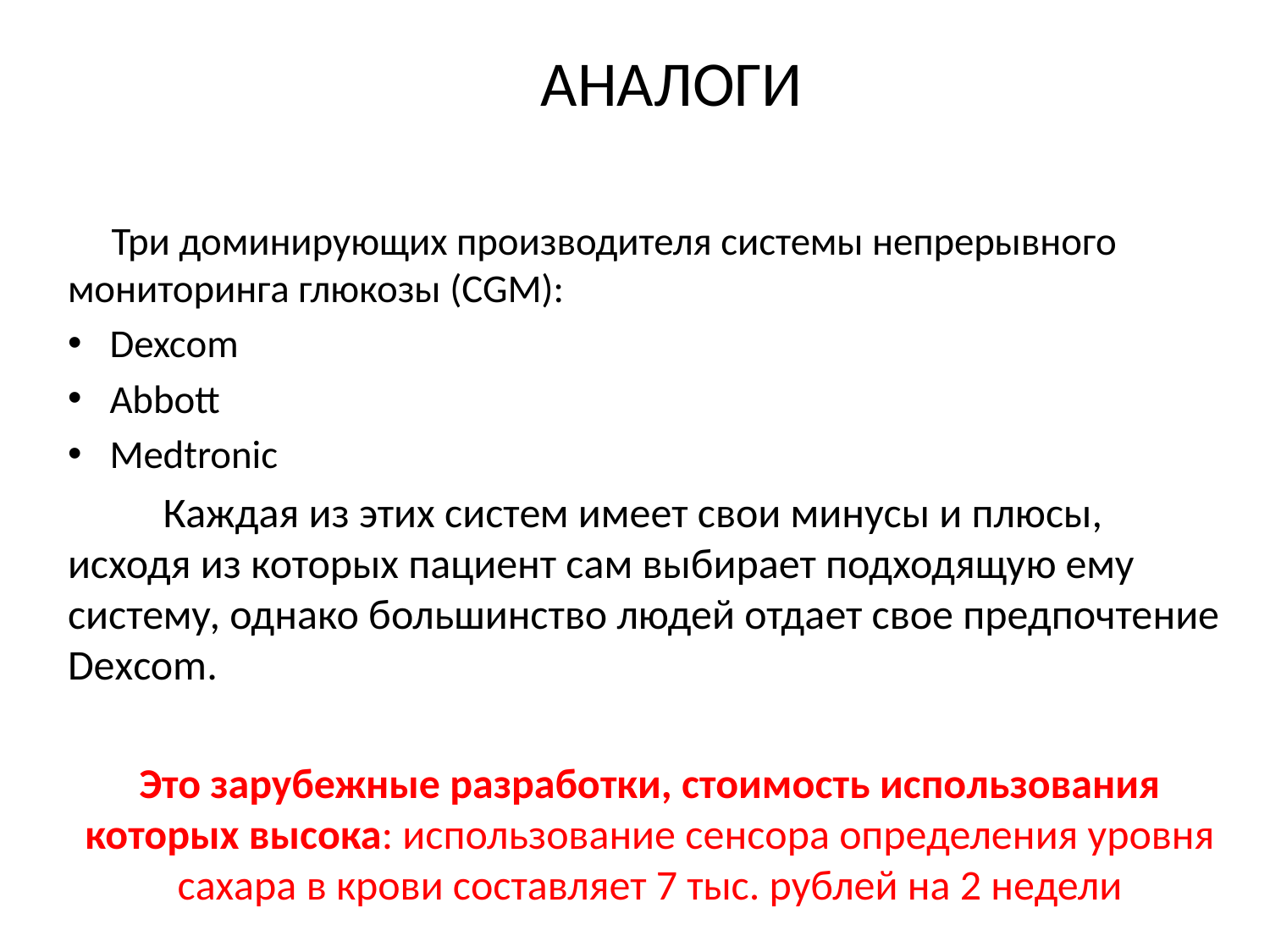

АНАЛОГИ

Три доминирующих производителя системы непрерывного мониторинга глюкозы (CGM):
Dexcom
Abbott
Medtronic
	Каждая из этих систем имеет свои минусы и плюсы, исходя из которых пациент сам выбирает подходящую ему систему, однако большинство людей отдает свое предпочтение Deхcom.

Это зарубежные разработки, стоимость использования которых высока: использование сенсора определения уровня сахара в крови составляет 7 тыс. рублей на 2 недели